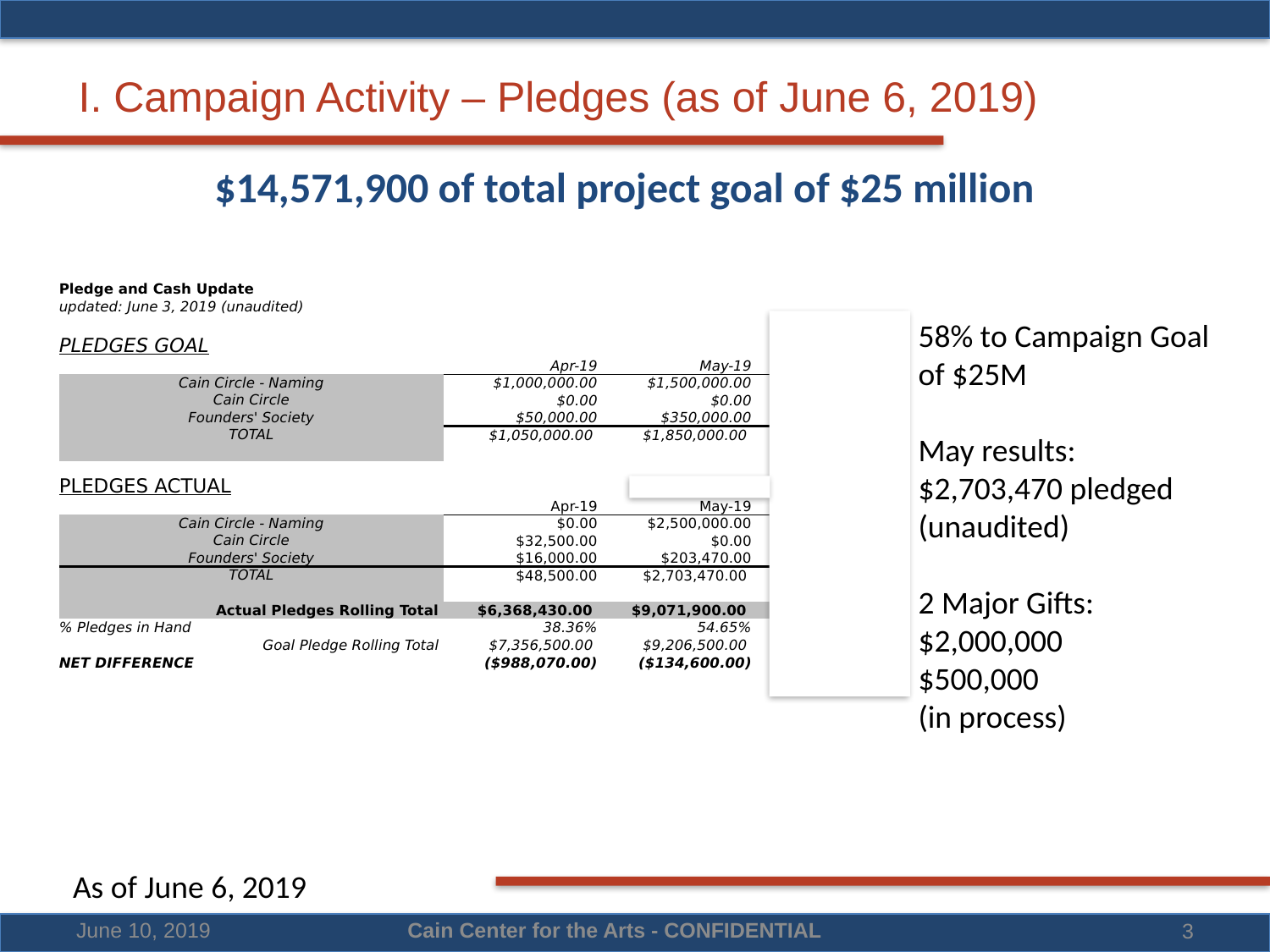

I. Campaign Activity – Pledges (as of June 6, 2019)

$14,571,900 of total project goal of $25 million

58% to Campaign Goal of $25M

May results:
$2,703,470 pledged (unaudited)

2 Major Gifts: $2,000,000
$500,000
(in process)
| Pledge and Cash Update |  |  |  |
| --- | --- | --- | --- |
| updated: June 3, 2019 (unaudited) |  |  |  |
|  |  |  |  |
| PLEDGES GOAL |  |  |  |
|  | Apr-19 | May-19 | Jun-19 |
| Cain Circle - Naming | $1,000,000.00 | $1,500,000.00 | $4,000,000.00 |
| Cain Circle | $0.00 | $0.00 | $200,000.00 |
| Founders' Society | $50,000.00 | $350,000.00 | $150,000.00 |
| TOTAL | $1,050,000.00 | $1,850,000.00 | $4,350,000.00 |
|  |  |  |  |
| PLEDGES ACTUAL |  | includes VERBAL PLEDGES |  |
|  | Apr-19 | May-19 | Jun-19 |
| Cain Circle - Naming | $0.00 | $2,500,000.00 | $0.00 |
| Cain Circle | $32,500.00 | $0.00 | $0.00 |
| Founders' Society | $16,000.00 | $203,470.00 | $0.00 |
| TOTAL | $48,500.00 | $2,703,470.00 | $0.00 |
|  |  |  |  |
| Actual Pledges Rolling Total | $6,368,430.00 | $9,071,900.00 | $9,071,900.00 |
| % Pledges in Hand | 38.36% | 54.65% | 54.65% |
| Goal Pledge Rolling Total | $7,356,500.00 | $9,206,500.00 | $13,556,500.00 |
| NET DIFFERENCE | ($988,070.00) | ($134,600.00) | ($4,484,600.00) |

As of June 6, 2019

June 10, 2019
Cain Center for the Arts - CONFIDENTIAL
3